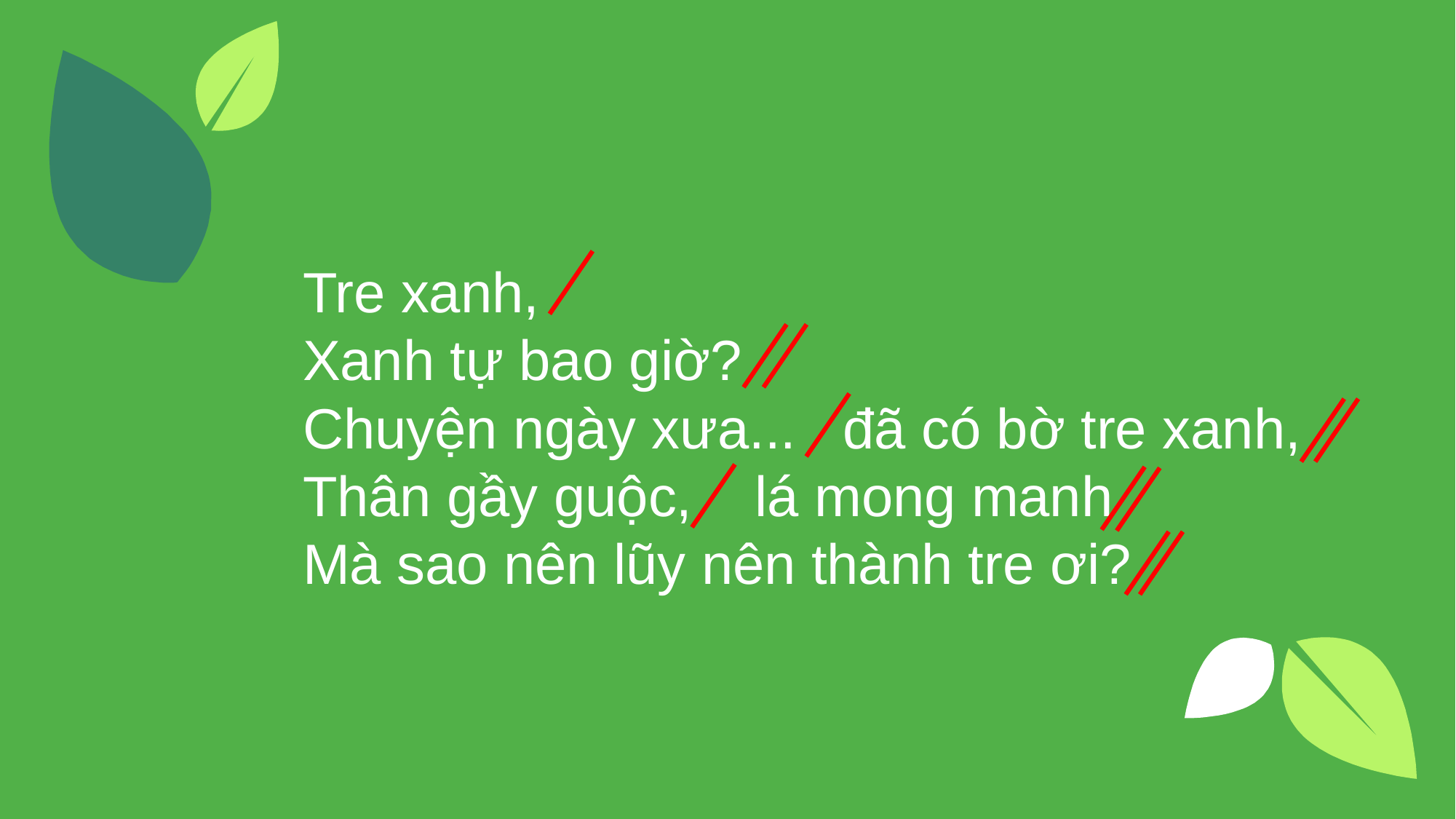

Tre xanh,
Xanh tự bao giờ?
Chuyện ngày xưa...   đã có bờ tre xanh,
Thân gầy guộc,    lá mong manh
Mà sao nên lũy nên thành tre ơi?